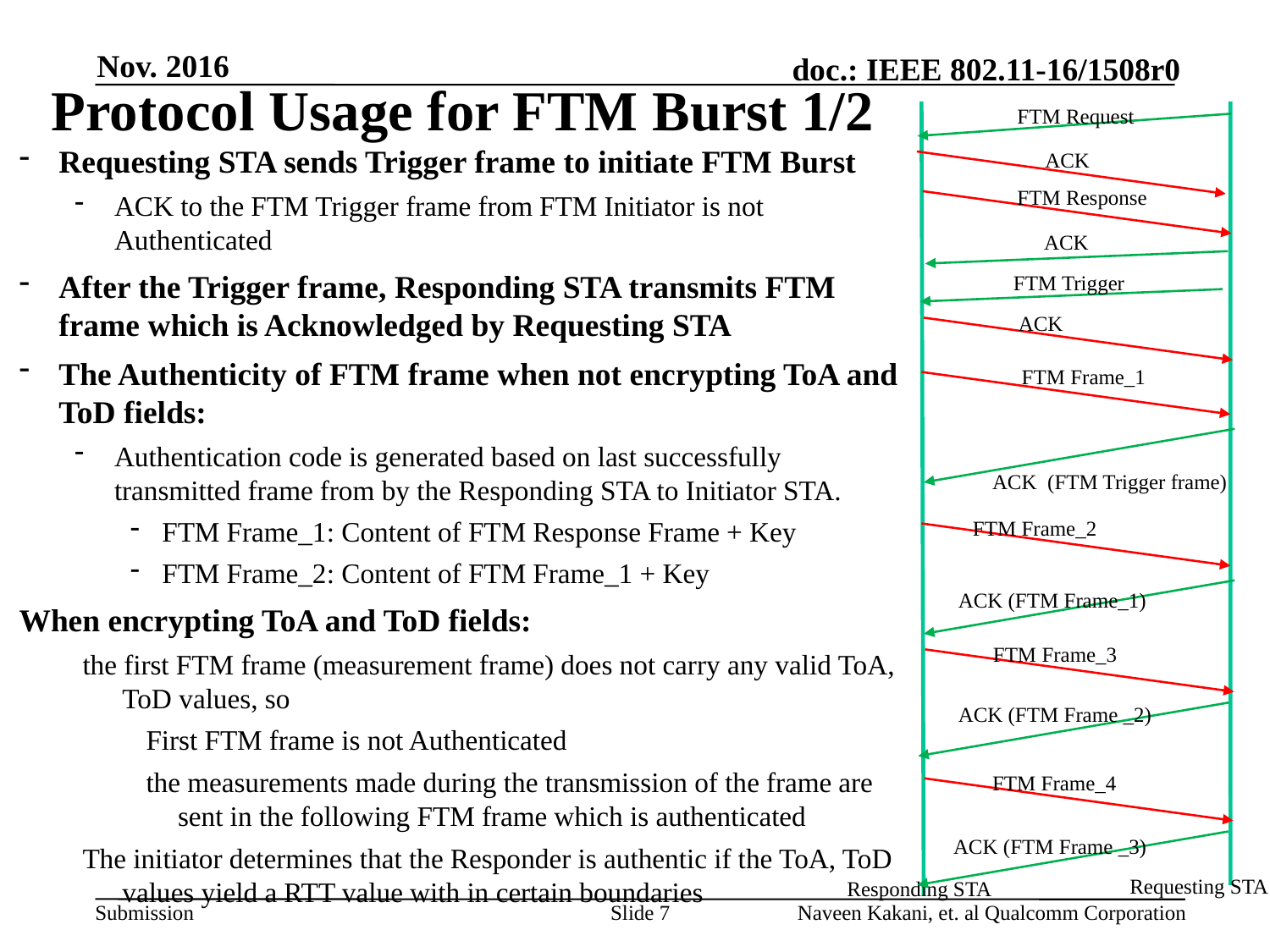

Nov. 2016
# Protocol Usage for FTM Burst 1/2
FTM Request
ACK
FTM Response
ACK
FTM Trigger
ACK
FTM Frame_1
ACK  (FTM Trigger frame)
FTM Frame_2
ACK (FTM Frame_1)
FTM Frame_3
ACK (FTM Frame _2)
FTM Frame_4
ACK (FTM Frame _3)
Requesting STA
Responding STA
Requesting STA sends Trigger frame to initiate FTM Burst
ACK to the FTM Trigger frame from FTM Initiator is not Authenticated
After the Trigger frame, Responding STA transmits FTM frame which is Acknowledged by Requesting STA
The Authenticity of FTM frame when not encrypting ToA and ToD fields:
Authentication code is generated based on last successfully transmitted frame from by the Responding STA to Initiator STA.
FTM Frame_1: Content of FTM Response Frame + Key
FTM Frame_2: Content of FTM Frame_1 + Key
When encrypting ToA and ToD fields:
the first FTM frame (measurement frame) does not carry any valid ToA, ToD values, so
First FTM frame is not Authenticated
the measurements made during the transmission of the frame are sent in the following FTM frame which is authenticated
The initiator determines that the Responder is authentic if the ToA, ToD values yield a RTT value with in certain boundaries
Slide 7
Naveen Kakani, et. al Qualcomm Corporation